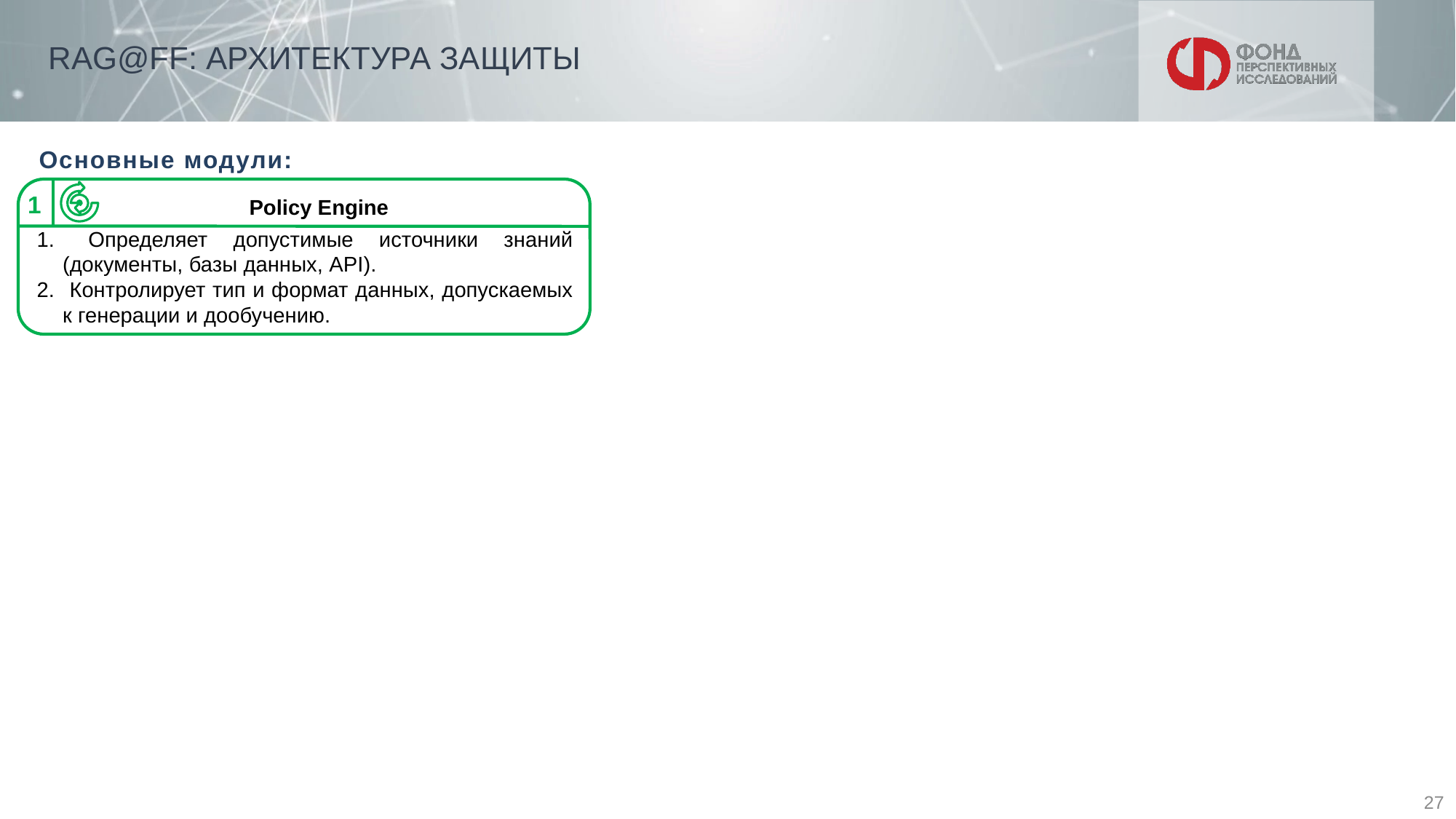

# RAG@FF: АРХИТЕКТУРА ЗАЩИТЫ
Основные модули:

1
Policy Engine
 Определяет допустимые источники знаний (документы, базы данных, API).
 Контролирует тип и формат данных, допускаемых к генерации и дообучению.